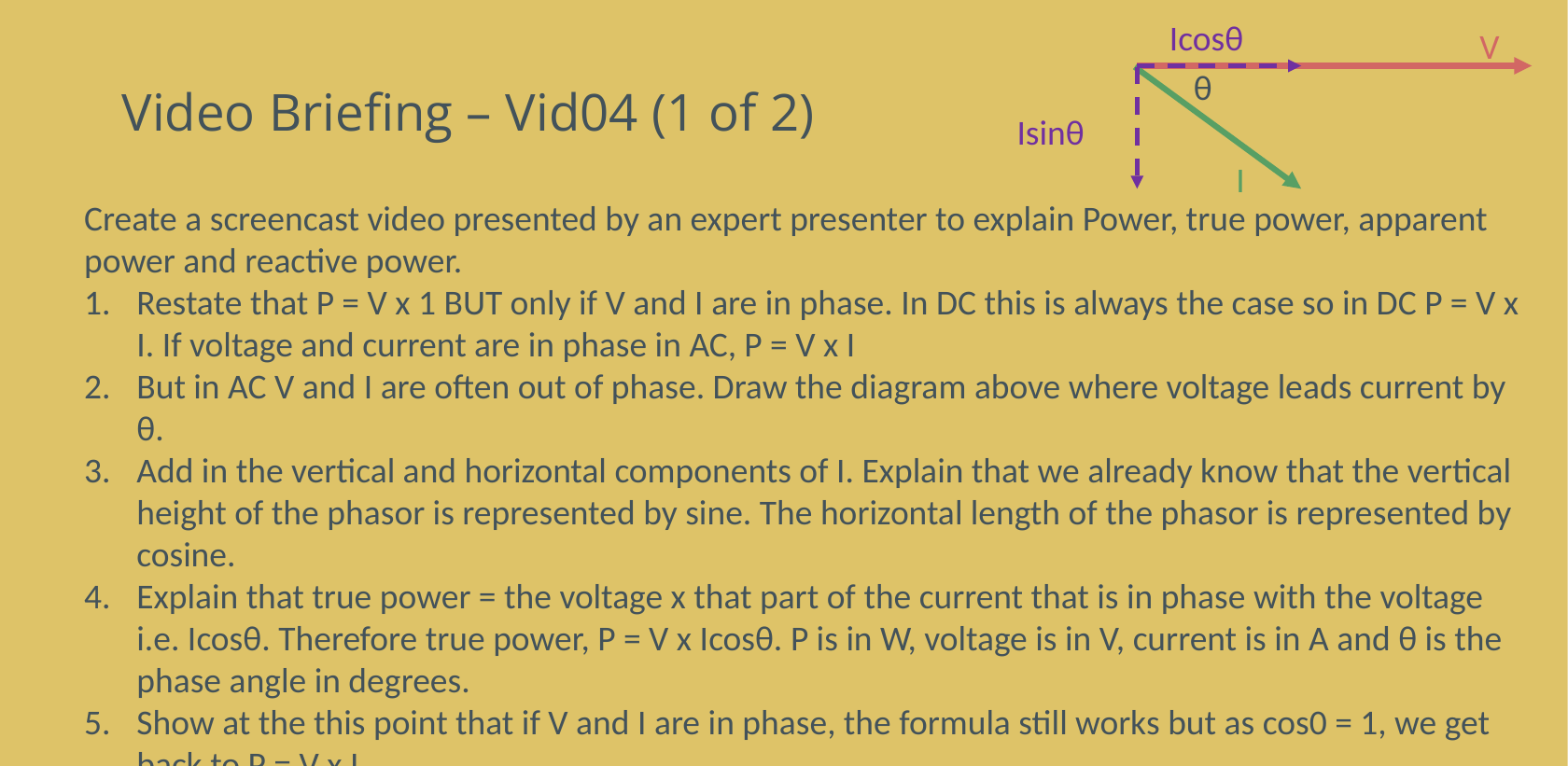

Icosθ
V
# Video Briefing – Vid04 (1 of 2)
θ
Isinθ
I
Create a screencast video presented by an expert presenter to explain Power, true power, apparent power and reactive power.
Restate that P = V x 1 BUT only if V and I are in phase. In DC this is always the case so in DC P = V x I. If voltage and current are in phase in AC, P = V x I
But in AC V and I are often out of phase. Draw the diagram above where voltage leads current by θ.
Add in the vertical and horizontal components of I. Explain that we already know that the vertical height of the phasor is represented by sine. The horizontal length of the phasor is represented by cosine.
Explain that true power = the voltage x that part of the current that is in phase with the voltage i.e. Icosθ. Therefore true power, P = V x Icosθ. P is in W, voltage is in V, current is in A and θ is the phase angle in degrees.
Show at the this point that if V and I are in phase, the formula still works but as cos0 = 1, we get back to P = V x I